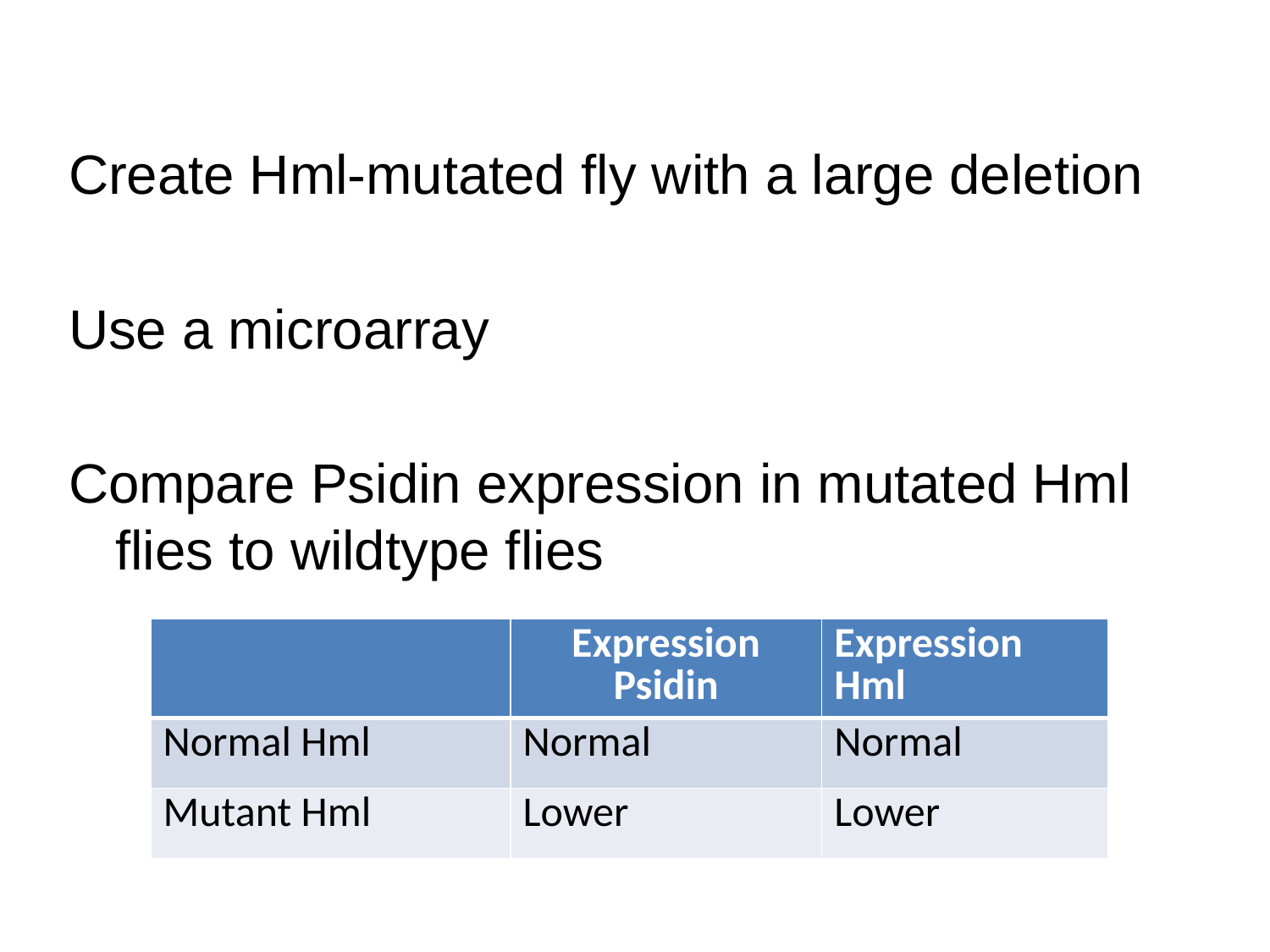

Create Hml-mutated fly with a large deletion

Use a microarray

Compare Psidin expression in mutated Hml flies to wildtype flies
|  | Expression Psidin | Expression Hml |
| --- | --- | --- |
| Normal Hml | Normal | Normal |
| Mutant Hml | Lower | Lower |